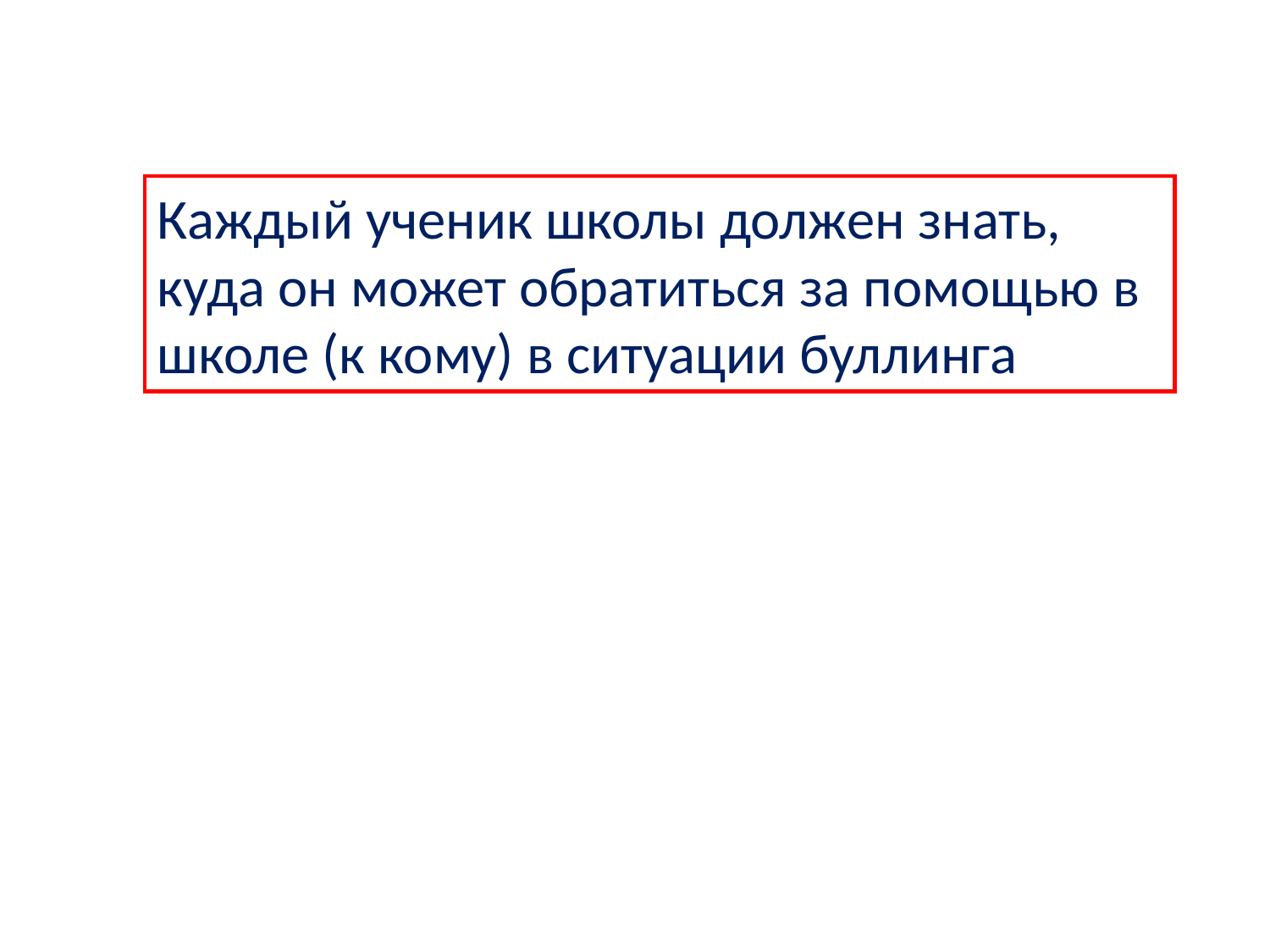

Каждый ученик школы должен знать, куда он может обратиться за помощью в школе (к кому) в ситуации буллинга